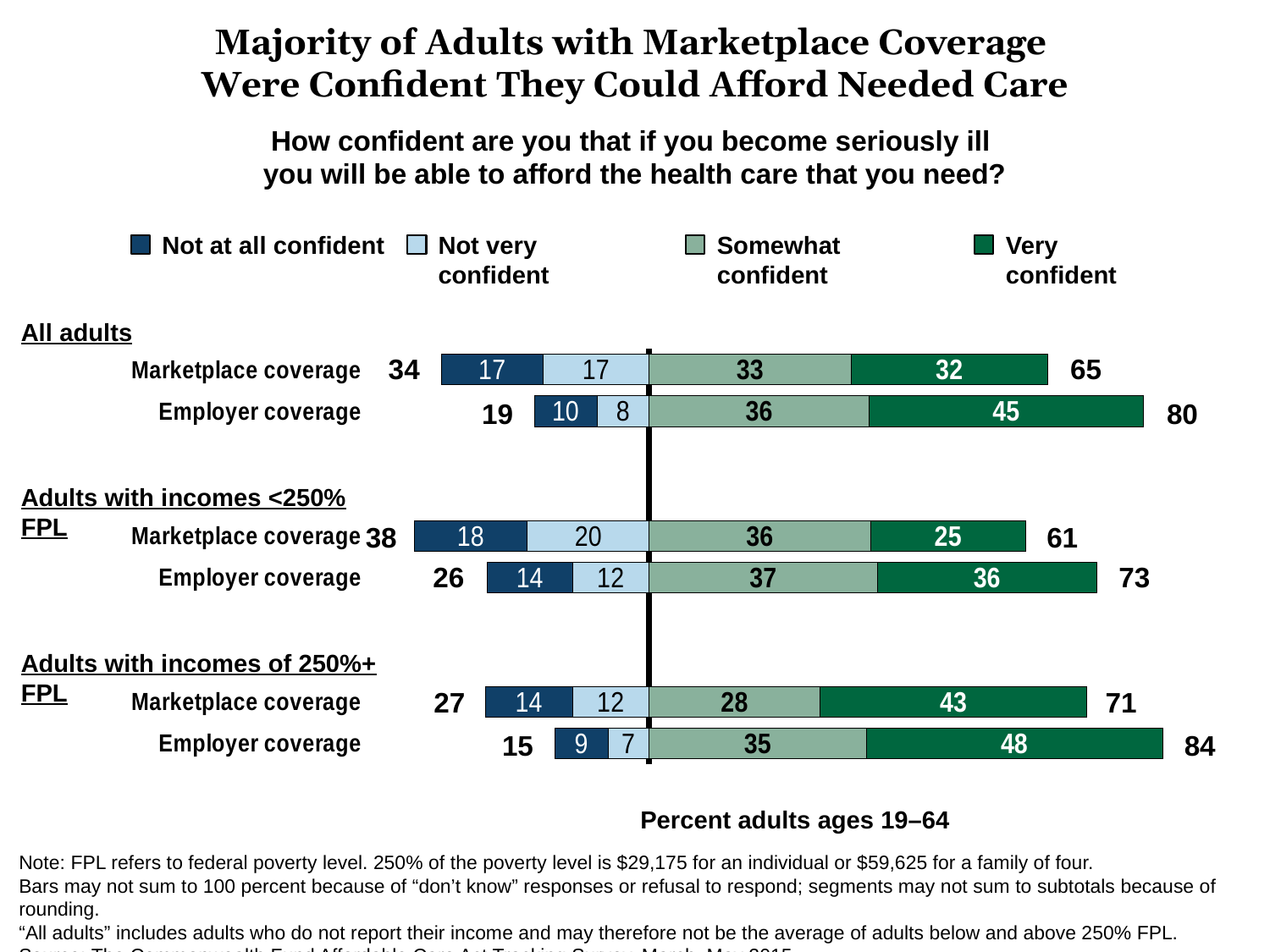

# Majority of Adults with Marketplace Coverage Were Confident They Could Afford Needed Care
How confident are you that if you become seriously ill
you will be able to afford the health care that you need?

### Chart

| Category | Not Very Confident | Not At All | Somewhat Confident | Very Confident |
|---|---|---|---|---|
| Employer coverage | -6.68 | -8.649999999999999 | 35.36 | 48.16 |
| Marketplace coverage | -12.43 | -14.149999999999999 | 27.839999999999996 | 43.32 |
|  | None | None | None | None |
|  | None | None | None | None |
| Employer coverage | -12.43 | -13.850000000000001 | 37.16 | 35.68 |
| Marketplace coverage | -19.77 | -18.44 | 36.03 | 25.25 |
|  | None | None | None | None |
|  | None | None | None | None |
| Employer coverage | -8.450000000000001 | -10.17 | 35.839999999999996 | 44.519999999999996 |
| Marketplace coverage | -17.25 | -16.520000000000003 | 32.879999999999995 | 31.929999999999996 |
Not at all confident
Not very confident
Somewhat confident
Very confident

All adults
34
65
19
80
Adults with incomes <250% FPL
38
61
26
73
Adults with incomes of 250%+ FPL
27
71
15
84
Percent adults ages 19–64
Note: FPL refers to federal poverty level. 250% of the poverty level is $29,175 for an individual or $59,625 for a family of four.
Bars may not sum to 100 percent because of “don’t know” responses or refusal to respond; segments may not sum to subtotals because of rounding.
“All adults” includes adults who do not report their income and may therefore not be the average of adults below and above 250% FPL.
Source: The Commonwealth Fund Affordable Care Act Tracking Survey, March–May 2015.